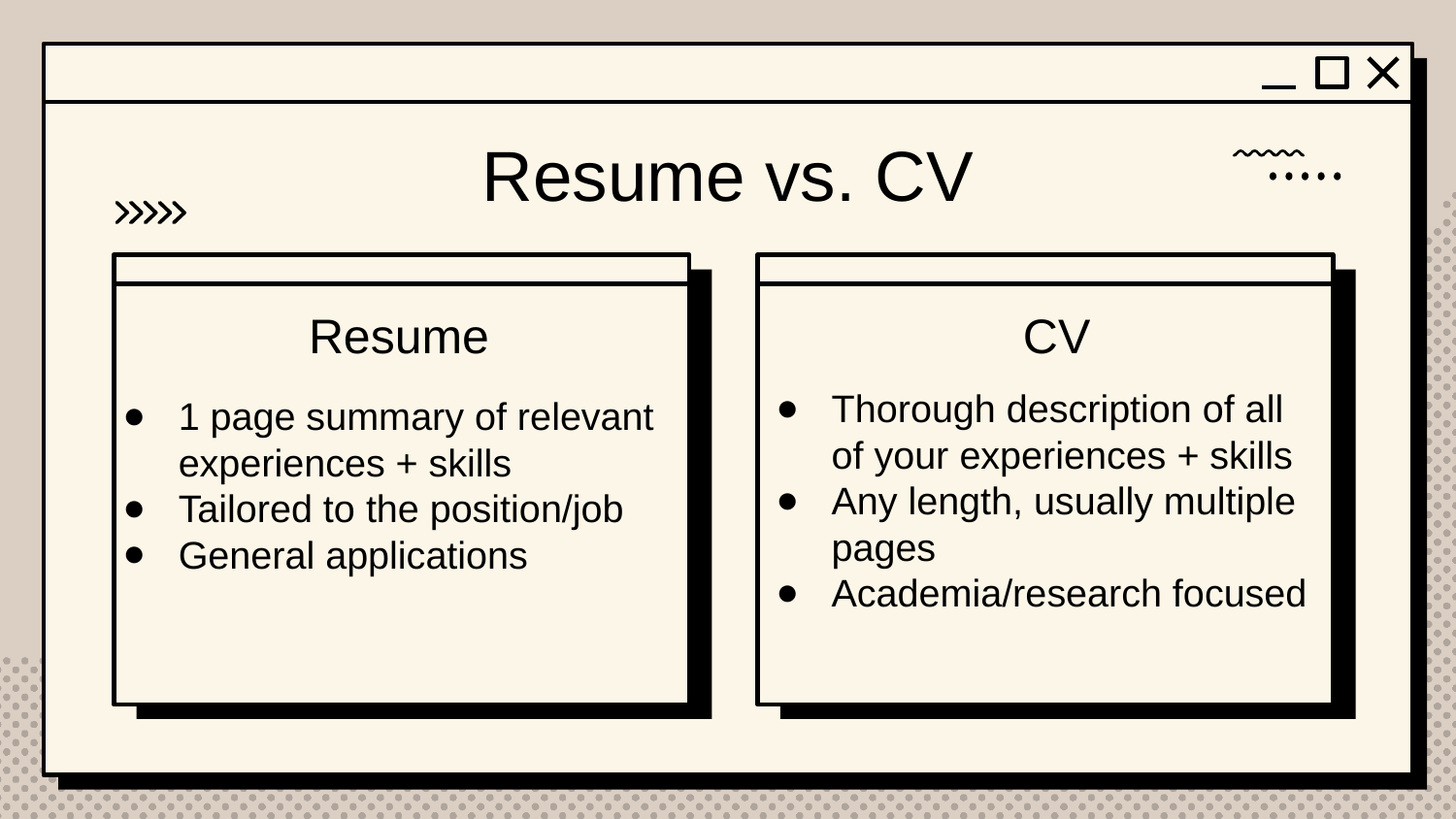

# Resume vs. CV

CV
Resume
Thorough description of all of your experiences + skills
Any length, usually multiple pages
Academia/research focused
1 page summary of relevant experiences + skills
Tailored to the position/job
General applications